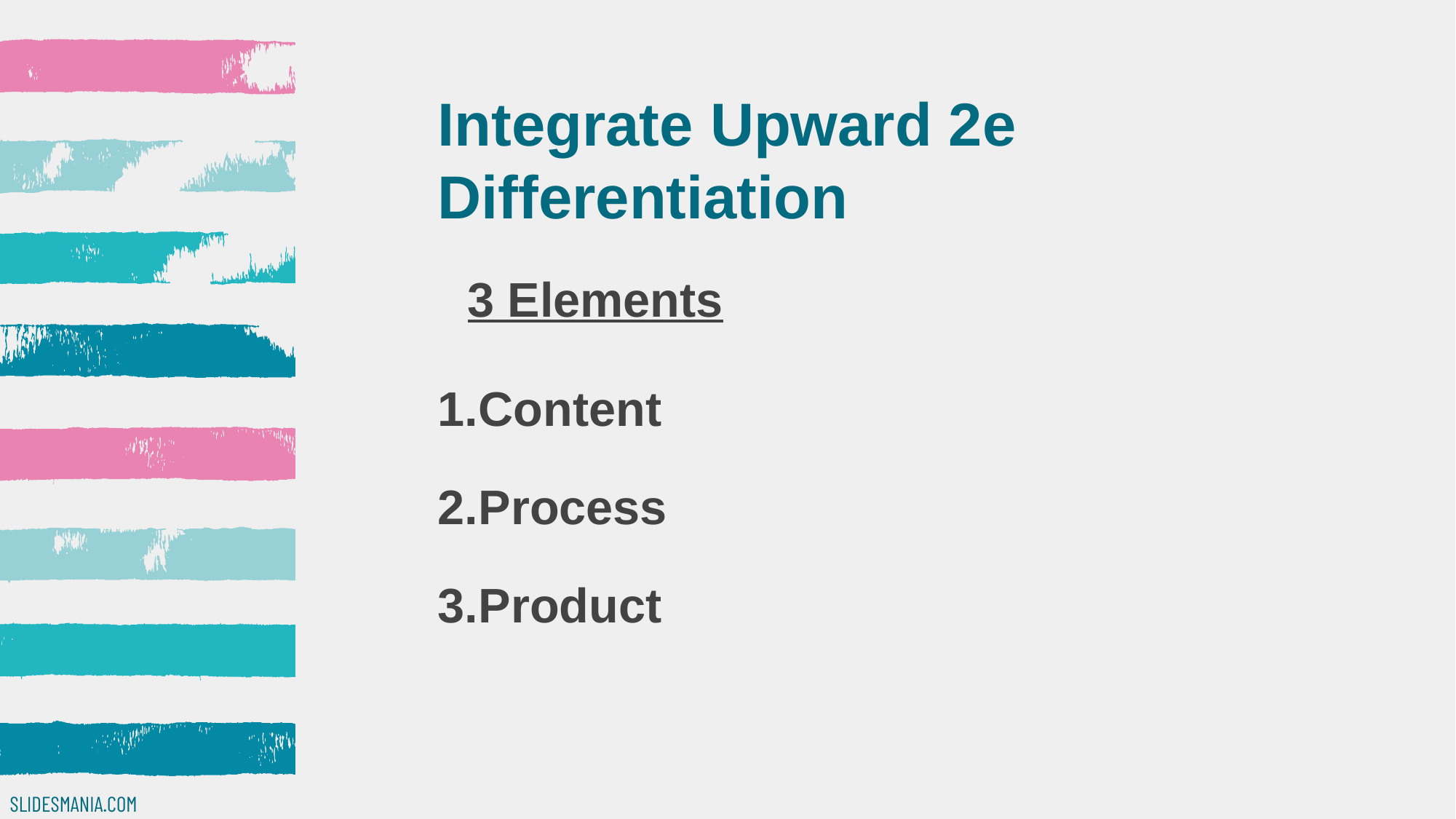

# Integrate Upward 2e Differentiation
3 Elements
Content
Process
Product